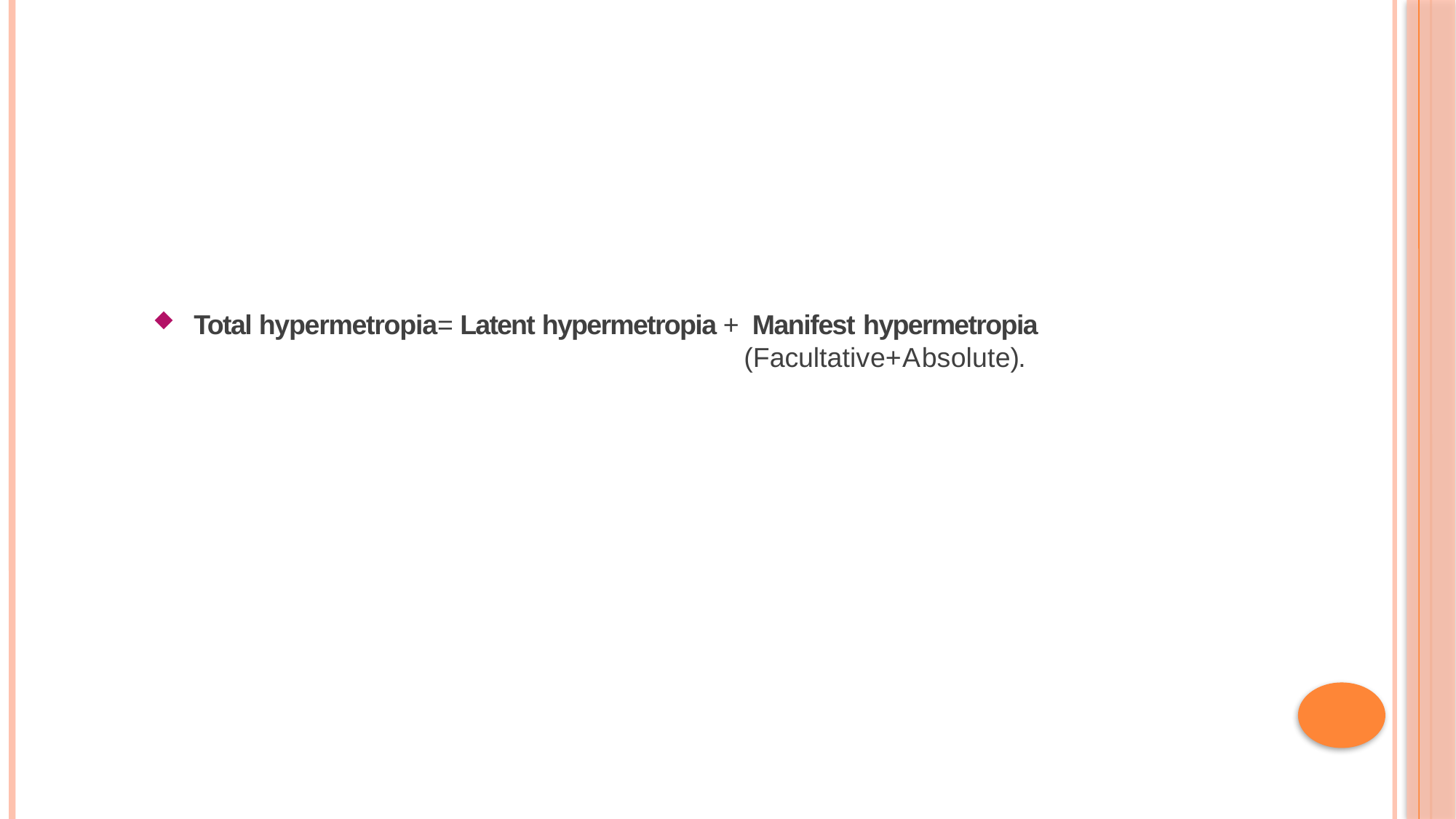

Total hypermetropia= Latent hypermetropia + Manifest hypermetropia
(Facultative+Absolute).